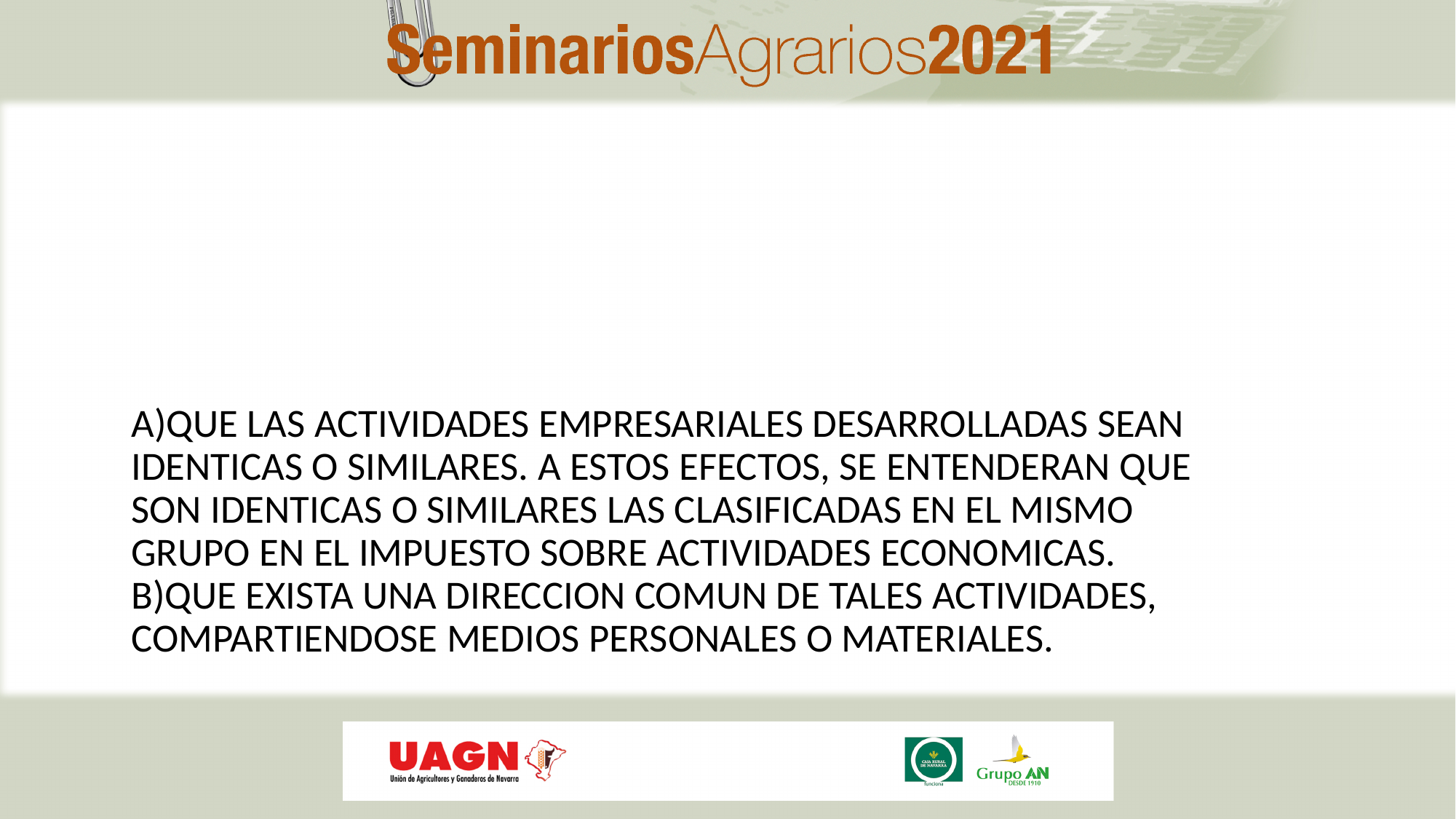

# A)QUE LAS ACTIVIDADES EMPRESARIALES DESARROLLADAS SEAN IDENTICAS O SIMILARES. A ESTOS EFECTOS, SE ENTENDERAN QUE SON IDENTICAS O SIMILARES LAS CLASIFICADAS EN EL MISMO GRUPO EN EL IMPUESTO SOBRE ACTIVIDADES ECONOMICAS. B)QUE EXISTA UNA DIRECCION COMUN DE TALES ACTIVIDADES, COMPARTIENDOSE MEDIOS PERSONALES O MATERIALES.